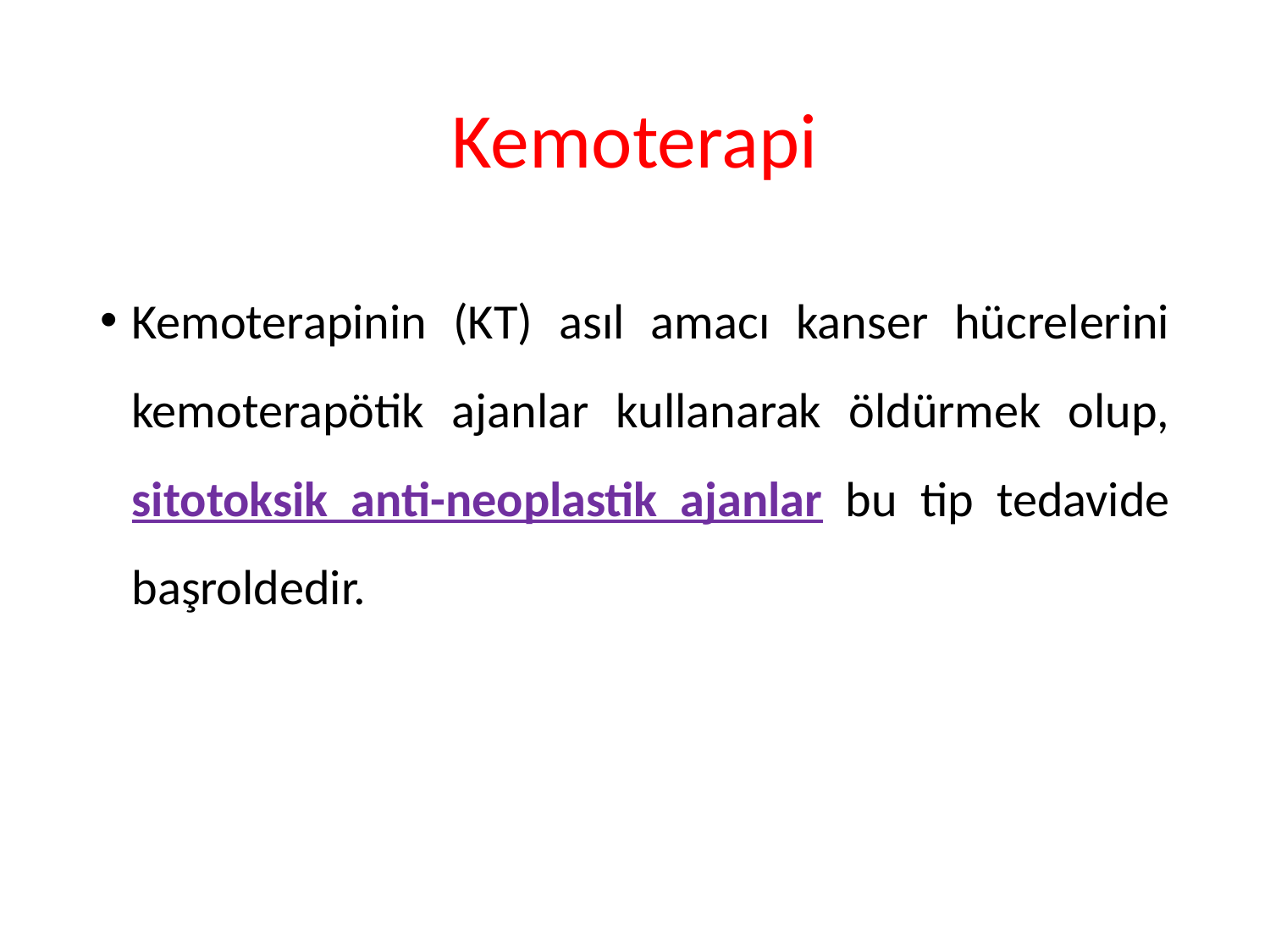

# Kemoterapi
Kemoterapinin (KT) asıl amacı kanser hücrelerini kemoterapötik ajanlar kullanarak öldürmek olup, sitotoksik anti-neoplastik ajanlar bu tip tedavide başroldedir.